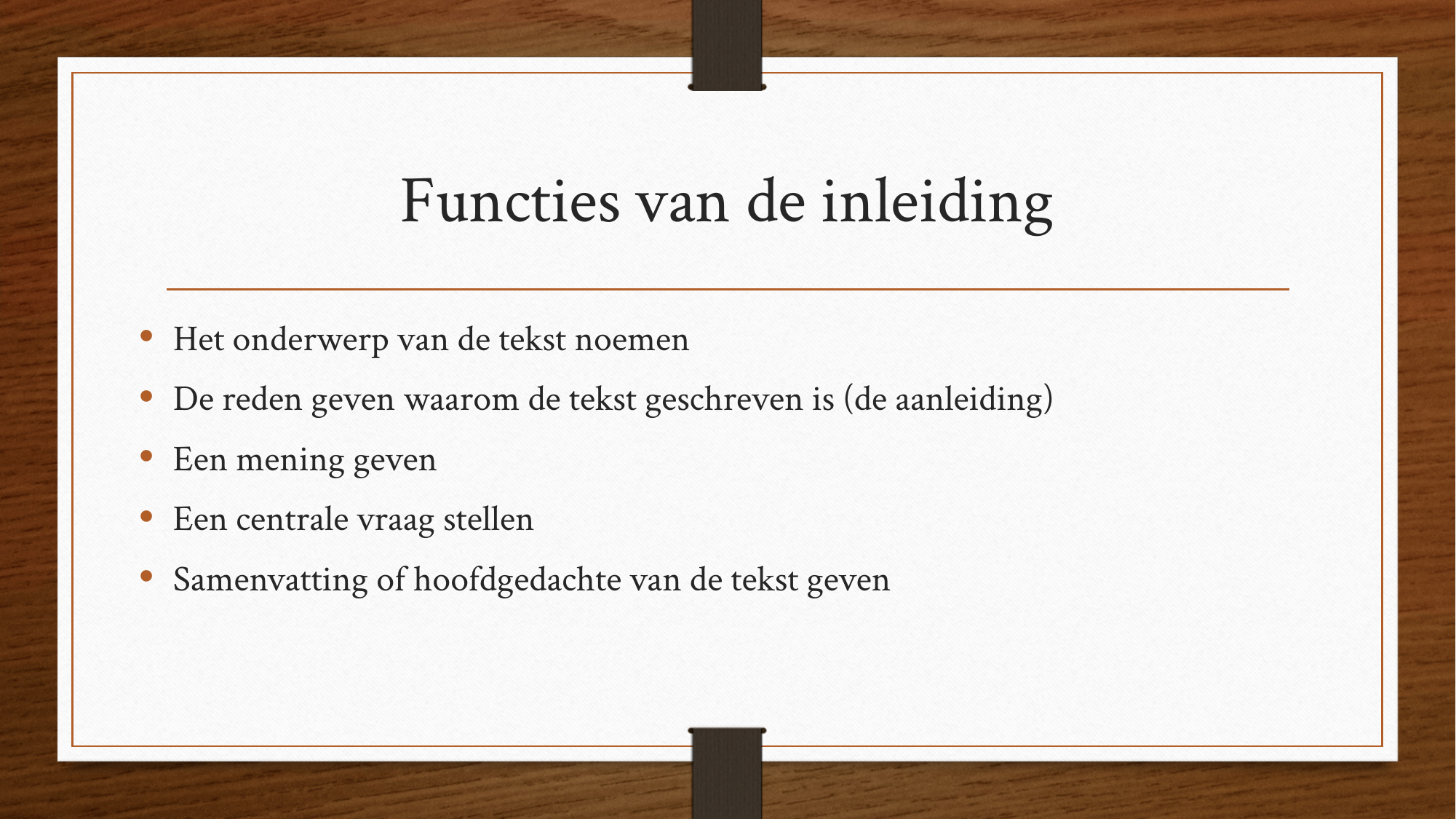

# Functies van de inleiding
Het onderwerp van de tekst noemen
De reden geven waarom de tekst geschreven is (de aanleiding)
Een mening geven
Een centrale vraag stellen
Samenvatting of hoofdgedachte van de tekst geven